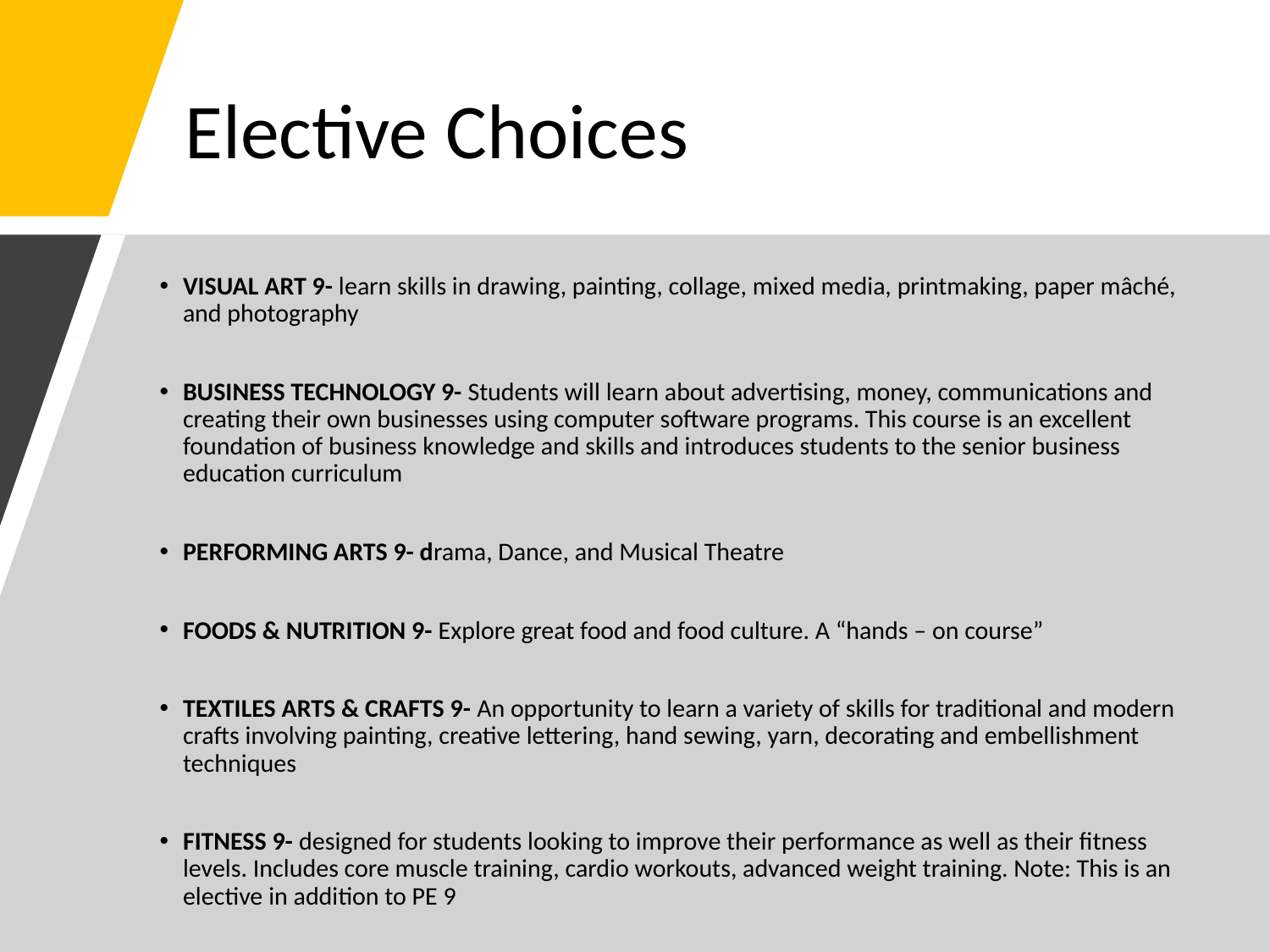

# Elective Choices

VISUAL ART 9- learn skills in drawing, painting, collage, mixed media, printmaking, paper mâché, and photography

BUSINESS TECHNOLOGY 9- Students will learn about advertising, money, communications and creating their own businesses using computer software programs. This course is an excellent foundation of business knowledge and skills and introduces students to the senior business education curriculum

PERFORMING ARTS 9- drama, Dance, and Musical Theatre

FOODS & NUTRITION 9- Explore great food and food culture. A “hands – on course”

TEXTILES ARTS & CRAFTS 9- An opportunity to learn a variety of skills for traditional and modern crafts involving painting, creative lettering, hand sewing, yarn, decorating and embellishment techniques

FITNESS 9- designed for students looking to improve their performance as well as their fitness levels. Includes core muscle training, cardio workouts, advanced weight training. Note: This is an elective in addition to PE 9